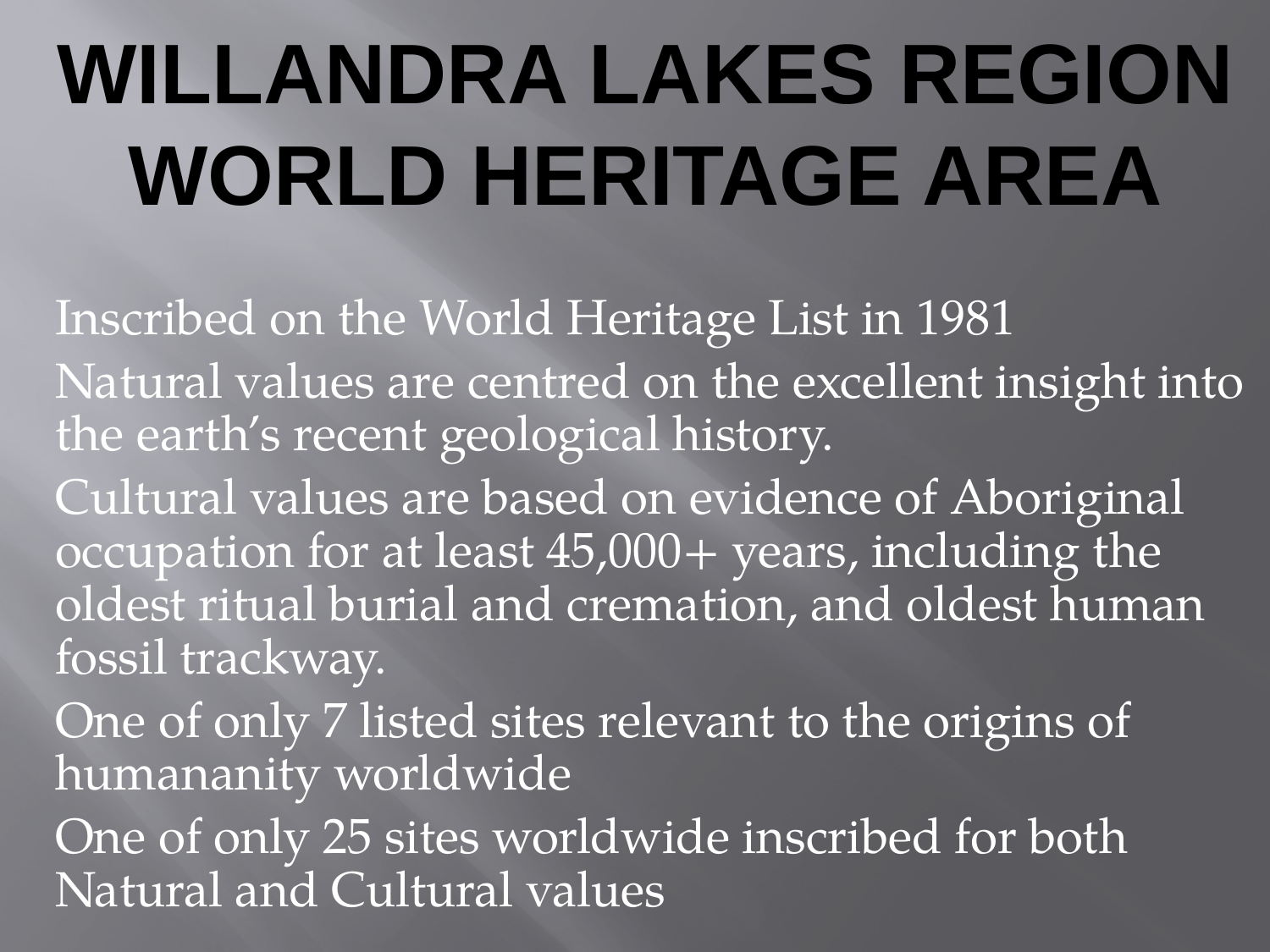

# Willandra Lakes REGION WORLD HERITAGE AREA
Inscribed on the World Heritage List in 1981
Natural values are centred on the excellent insight into the earth’s recent geological history.
Cultural values are based on evidence of Aboriginal occupation for at least 45,000+ years, including the oldest ritual burial and cremation, and oldest human fossil trackway.
One of only 7 listed sites relevant to the origins of humananity worldwide
One of only 25 sites worldwide inscribed for both Natural and Cultural values